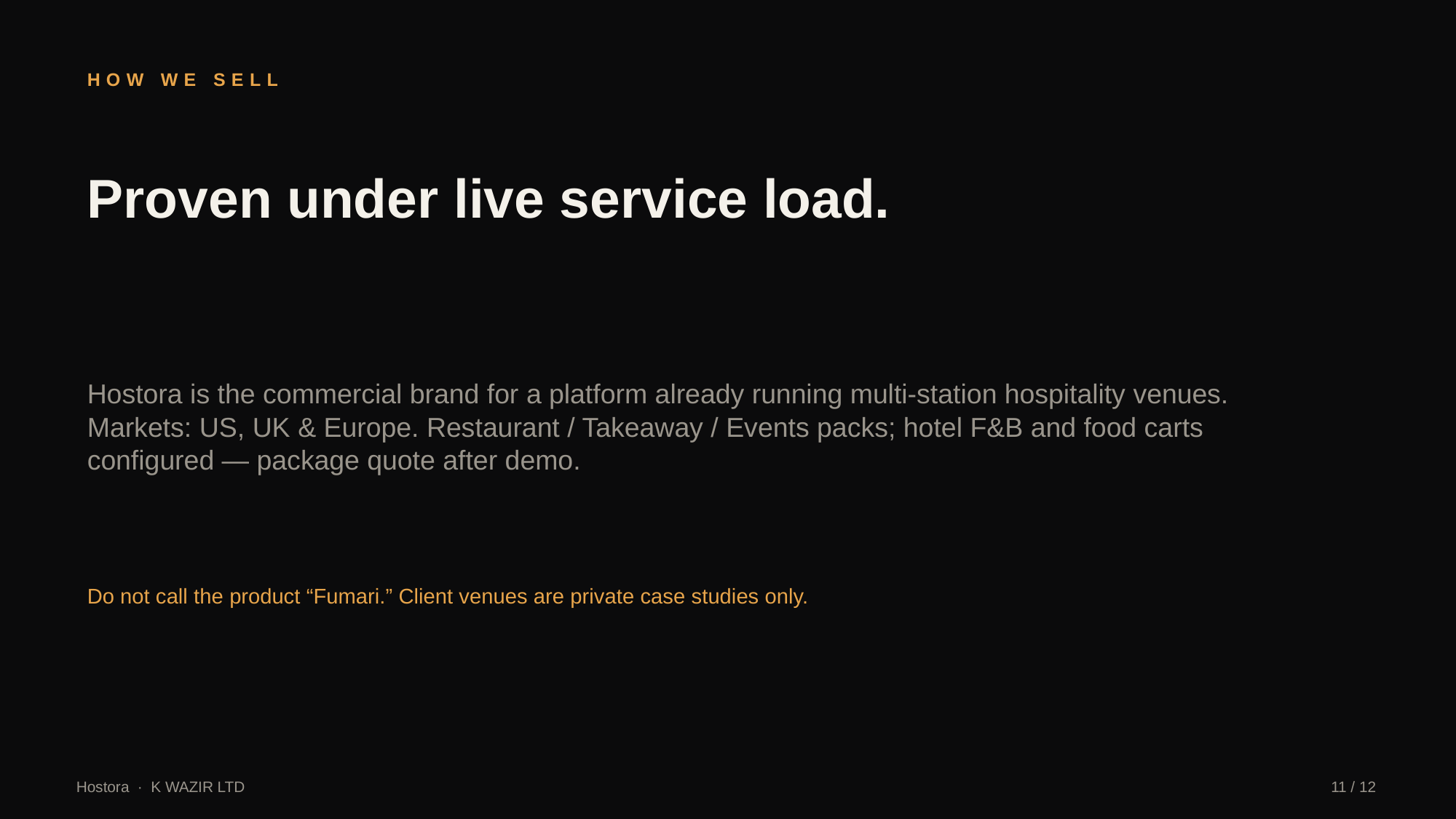

HOW WE SELL
Proven under live service load.
Hostora is the commercial brand for a platform already running multi-station hospitality venues. Markets: US, UK & Europe. Restaurant / Takeaway / Events packs; hotel F&B and food carts configured — package quote after demo.
Do not call the product “Fumari.” Client venues are private case studies only.
Hostora  ·  K WAZIR LTD
11 / 12